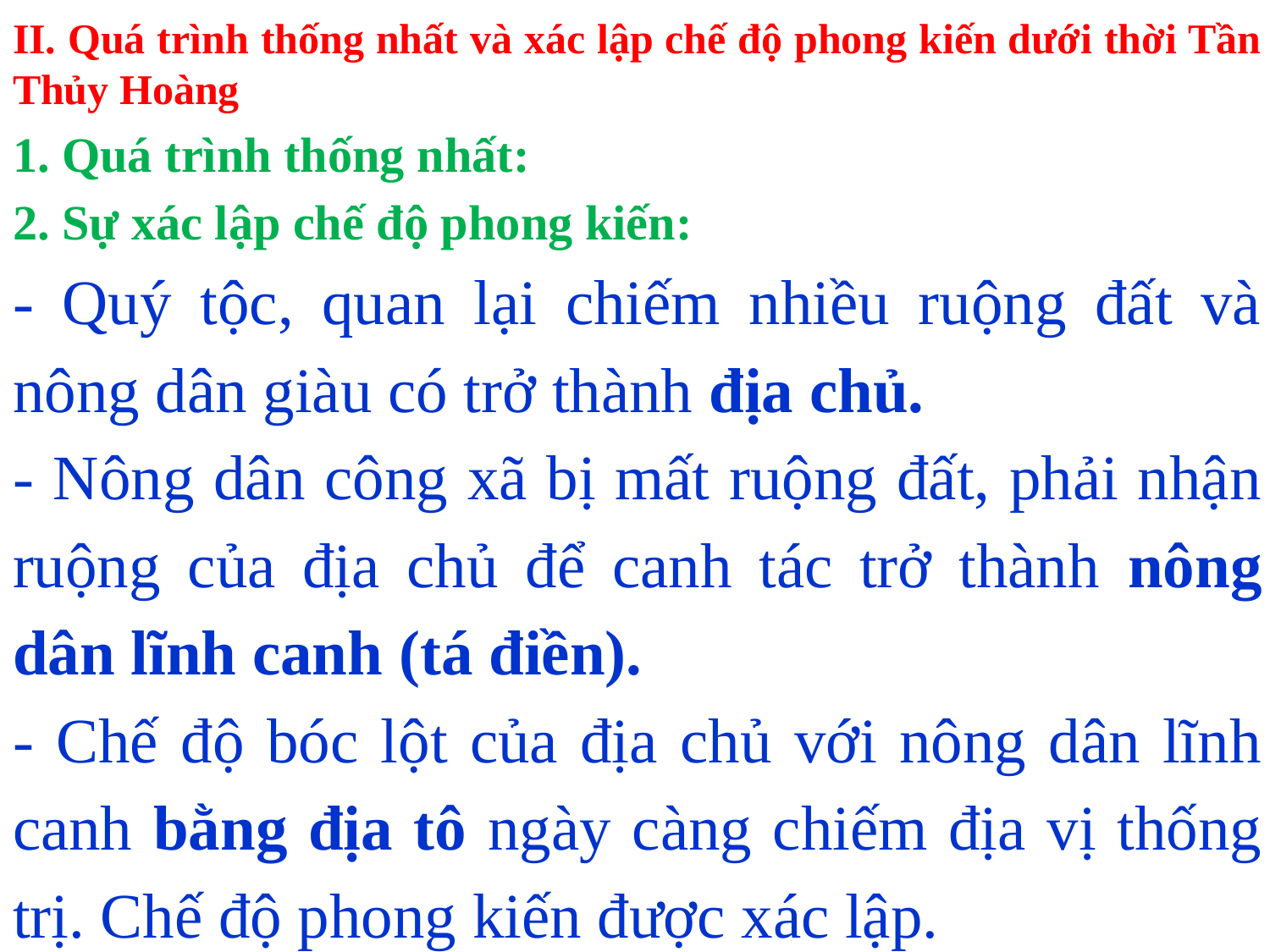

II. Quá trình thống nhất và xác lập chế độ phong kiến dưới thời Tần Thủy Hoàng
1. Quá trình thống nhất:
2. Sự xác lập chế độ phong kiến:
- Quý tộc, quan lại chiếm nhiều ruộng đất và nông dân giàu có trở thành địa chủ.
- Nông dân công xã bị mất ruộng đất, phải nhận ruộng của địa chủ để canh tác trở thành nông dân lĩnh canh (tá điền).
- Chế độ bóc lột của địa chủ với nông dân lĩnh canh bằng địa tô ngày càng chiếm địa vị thống trị. Chế độ phong kiến được xác lập.